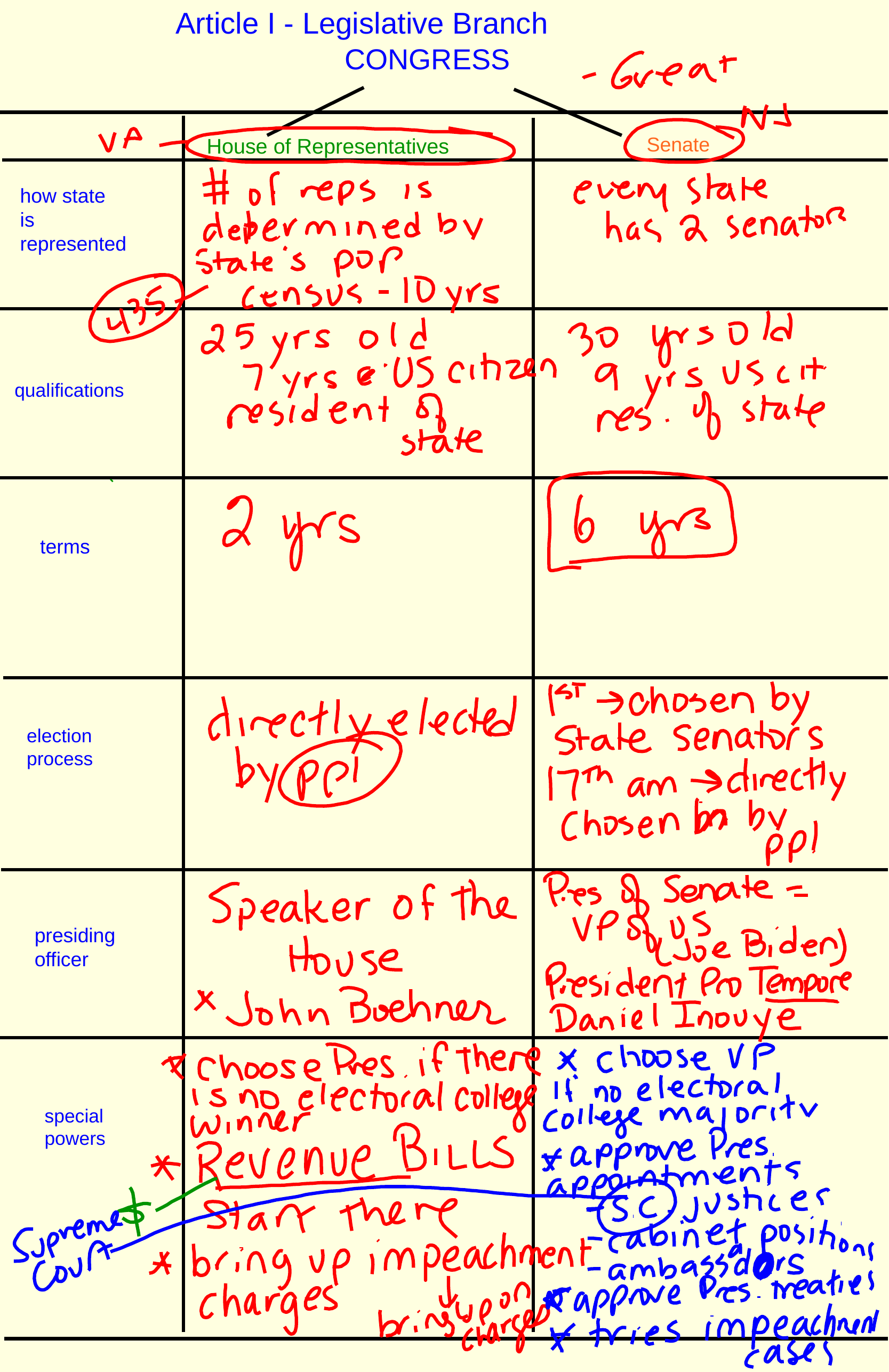

Article I - Legislative Branch
CONGRESS

Senate
House of Representatives

how state
is
represented

qualifications

terms

election
process

presiding
officer

special
powers